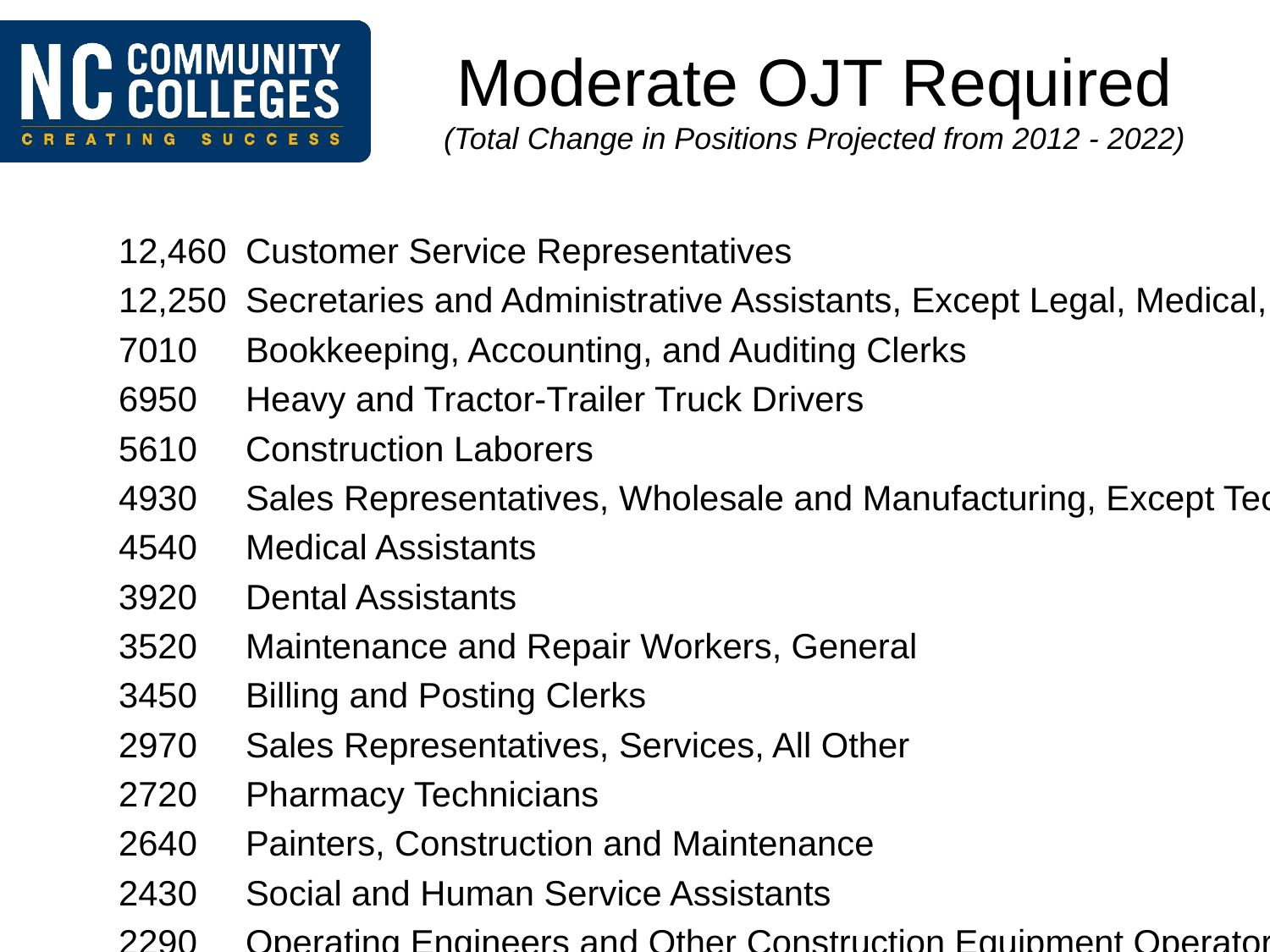

# Moderate OJT Required (Total Change in Positions Projected from 2012 - 2022)
	12,460	Customer Service Representatives
	12,250	Secretaries and Administrative Assistants, Except Legal, Medical, and Executive
	7010	Bookkeeping, Accounting, and Auditing Clerks
	6950	Heavy and Tractor-Trailer Truck Drivers
	5610	Construction Laborers
	4930	Sales Representatives, Wholesale and Manufacturing, Except Technical and Scientific Products
	4540	Medical Assistants
	3920	Dental Assistants
	3520	Maintenance and Repair Workers, General
	3450	Billing and Posting Clerks
	2970	Sales Representatives, Services, All Other
	2720	Pharmacy Technicians
	2640	Painters, Construction and Maintenance
	2430	Social and Human Service Assistants
	2290	Operating Engineers and Other Construction Equipment Operators
	1590	Cooks, Institution and Cafeteria
	1460	Cement Masons and Concrete Finishers
	1290	Correctional Officers and Jailers
	1120	Parts Salespersons
	1070	Sales Representatives, Wholesale and Manufacturing, Technical and Scientific Products
	980	Roofers
	970	Insurance Claims and Policy Processing Clerks
	940	Sheet Metal Workers
	940	Construction and Related Workers, All Other
	820	Assemblers and Fabricators, All Other
	800	Drywall and Ceiling Tile Installers
	750	Payroll and Timekeeping Clerks
	700	Dispatchers, Except Police, Fire, and Ambulance
	660	Sales and Related Workers, All Other
	660	Bus Drivers, Transit and Intercity
	590	Computer-Controlled Machine Tool Operators, Metal and Plastic
	560	Surveying and Mapping Technicians
	510	Residential Advisors
	510	Executive Secretaries and Executive Administrative Assistants
	490	Laundry and Dry-Cleaning Workers
	480	Insulation Workers, Floor, Ceiling, and Wall
	440	Paving, Surfacing, and Tamping Equipment Operators
	430	Psychiatric Technicians
	430	Brokerage Clerks
	430	Eligibility Interviewers, Government Programs
	410	Installation, Maintenance, and Repair Workers, All Other
	400	Insulation Workers, Mechanical
	390	Tax Preparers
	390	Pest Control Workers
	370	Highway Maintenance Workers
	370	Crane and Tower Operators
	360	Welding, Soldering, and Brazing Machine Setters, Operators, and Tenders
	350	Demonstrators and Product Promoters
	300	Fence Erectors
	290	Pipelayers
	260	Cargo and Freight Agents
	260	Septic Tank Servicers and Sewer Pipe Cleaners
	260	Excavating and Loading Machine and Dragline Operators
	250	Floor Sanders and Finishers
	210	Police, Fire, and Ambulance Dispatchers
	210	Hazardous Materials Removal Workers
	210	Mechanical Door Repairers
	190	Animal Trainers
	140	Logging Equipment Operators
	120	Merchandise Displayers and Window Trimmers
	110	Carpet Installers
	110	Structural Metal Fabricators and Fitters
	100	Outdoor Power Equipment and Other Small Engine Mechanics
	100	Painters, Transportation Equipment
	100	Ambulance Drivers and Attendants, Except Emergency Medical Technicians
	90	Pesticide Handlers, Sprayers, and Applicators, Vegetation
	90	Floor Layers, Except Carpet, Wood, and Hard Tiles
	90	Bicycle Repairers
	70	Title Examiners, Abstractors, and Searchers
	70	Dietetic Technicians
	70	Cooks, All Other
	70	Concierges
	70	Statistical Assistants
	70	Molders, Shapers, and Casters, Except Metal and Plastic
	60	Camera Operators, Television, Video, and Motion Picture
	60	Earth Drillers, Except Oil and Gas
	60	Ophthalmic Laboratory Technicians
	50	Tank Car, Truck, and Ship Loaders
	40	Animal Control Workers
	40	Advertising Sales Agents
	40	Segmental Pavers
	30	Tour Guides and Escorts
	30	Locksmiths and Safe Repairers
	30	Fiberglass Laminators and Fabricators
	30	Tool Grinders, Filers, and Sharpeners
	30	Material Moving Workers, All Other
	20	Floral Designers
	20	Bailiffs
	20	Woodworkers, All Other
	20	Photographic Process Workers and Processing Machine Operators
	10	Audio-Visual and Multimedia Collections Specialists
	10	Pile-Driver Operators
	10	Paperhangers
	10	Rock Splitters, Quarry
	10	Model Makers, Metal and Plastic
	10	Heat Treating Equipment Setters, Operators, and Tenders, Metal and Plastic
	10	Layout Workers, Metal and Plastic
	10	Metal Workers and Plastic Workers, All Other
	10	Cooling and Freezing Equipment Operators and Tenders
	0	Forest and Conservation Workers
	0	Explosives Workers, Ordnance Handling Experts, and Blasters
	0	Refractory Materials Repairers, Except Brickmasons
	0	Patternmakers, Metal and Plastic
	0	Cleaning, Washing, and Metal Pickling Equipment Operators and Tenders
	0	Motorboat Operators
	0	Hoist and Winch Operators
	-10	Media and Communication Equipment Workers, All Other
	-10	Travel Guides
	-10	Rail-Track Laying and Maintenance Equipment Operators
	-10	Signal and Track Switch Repairers
	-10	Foundry Mold and Coremakers
	-10	Crushing, Grinding, and Polishing Machine Setters, Operators, and Tenders
	-10	Pump Operators, Except Wellhead Pumpers
	-20	Fabric Menders, Except Garment
	-20	Pourers and Casters, Metal
	-30	Metal-Refining Furnace Operators and Tenders
	-40	Control and Valve Installers and Repairers, Except Mechanical Door
	-50	Log Graders and Scalers
	-50	Plating and Coating Machine Setters, Operators, and Tenders, Metal and Plastic
	-60	Manufactured Building and Mobile Home Installers
	-60	Rolling Machine Setters, Operators, and Tenders, Metal and Plastic
	-70	Coin, Vending, and Amusement Machine Servicers and Repairers
	-80	Forging Machine Setters, Operators, and Tenders, Metal and Plastic
	-80	Print Binding and Finishing Workers
	-80	Production Workers, All Other
	-100	Milling and Planing Machine Setters, Operators, and Tenders, Metal and Plastic
	-100	Adhesive Bonding Machine Operators and Tenders
	-130	Chemical Equipment Operators and Tenders
	-150	Drilling and Boring Machine Tool Setters, Operators, and Tenders, Metal and Plastic
	-170	Grinding, Lapping, Polishing, and Buffing Machine Tool Setters, Operators, and Tenders, Metal and Plastic
	-170	Separating, Filtering, Clarifying, Precipitating, and Still Machine Setters, Operators, and Tenders
	-180	Lathe and Turning Machine Tool Setters, Operators, and Tenders, Metal and Plastic
	-180	Grinding and Polishing Workers, Hand
	-190	Word Processors and Typists
	-190	Agricultural Equipment Operators
	-190	Fallers
	-220	Paper Goods Machine Setters, Operators, and Tenders
	-230	Furnace, Kiln, Oven, Drier, and Kettle Operators and Tenders
	-230	Coating, Painting, and Spraying Machine Setters, Operators, and Tenders
	-240	Cutting and Slicing Machine Setters, Operators, and Tenders
	-250	Slaughterers and Meat Packers
	-270	Sawing Machine Setters, Operators, and Tenders, Wood
	-280	Computer Operators
	-310	Mixing and Blending Machine Setters, Operators, and Tenders
	-310	Inspectors, Testers, Sorters, Samplers, and Weighers
	-320	Woodworking Machine Setters, Operators, and Tenders, Except Sawing
	-350	Tire Builders
	-360	Multiple Machine Tool Setters, Operators, and Tenders, Metal and Plastic
	-360	Textile Cutting Machine Setters, Operators, and Tenders
	-440	Printing Press Operators
	-460	Extruding, Forming, Pressing, and Compacting Machine Setters, Operators, and Tenders
	-550	Extruding and Forming Machine Setters, Operators, and Tenders, Synthetic and Glass Fibers
	-620	Cutting, Punching, and Press Machine Setters, Operators, and Tenders, Metal and Plastic
	-670	Extruding and Drawing Machine Setters, Operators, and Tenders, Metal and Plastic
	-690	Team Assemblers
	-870	Textile Bleaching and Dyeing Machine Operators and Tenders
	-980	Molding, Coremaking, and Casting Machine Setters, Operators, and Tenders, Metal and Plastic
	-1340	Textile Winding, Twisting, and Drawing Out Machine Setters, Operators, and Tenders
	-1650	Data Entry Keyers
	-2760	Sewing Machine Operators